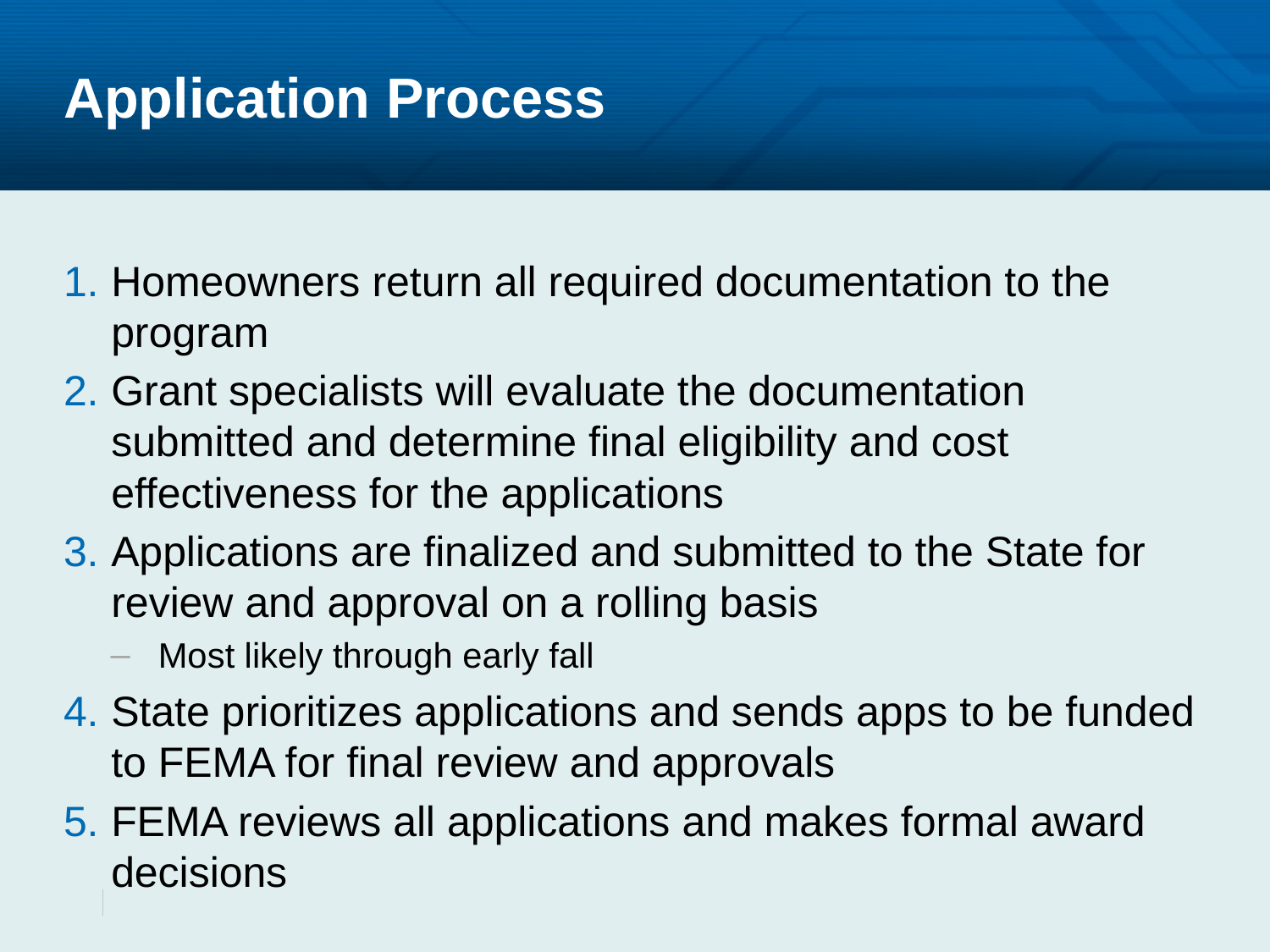

# Application Process
Homeowners return all required documentation to the program
Grant specialists will evaluate the documentation submitted and determine final eligibility and cost effectiveness for the applications
Applications are finalized and submitted to the State for review and approval on a rolling basis
Most likely through early fall
State prioritizes applications and sends apps to be funded to FEMA for final review and approvals
FEMA reviews all applications and makes formal award decisions